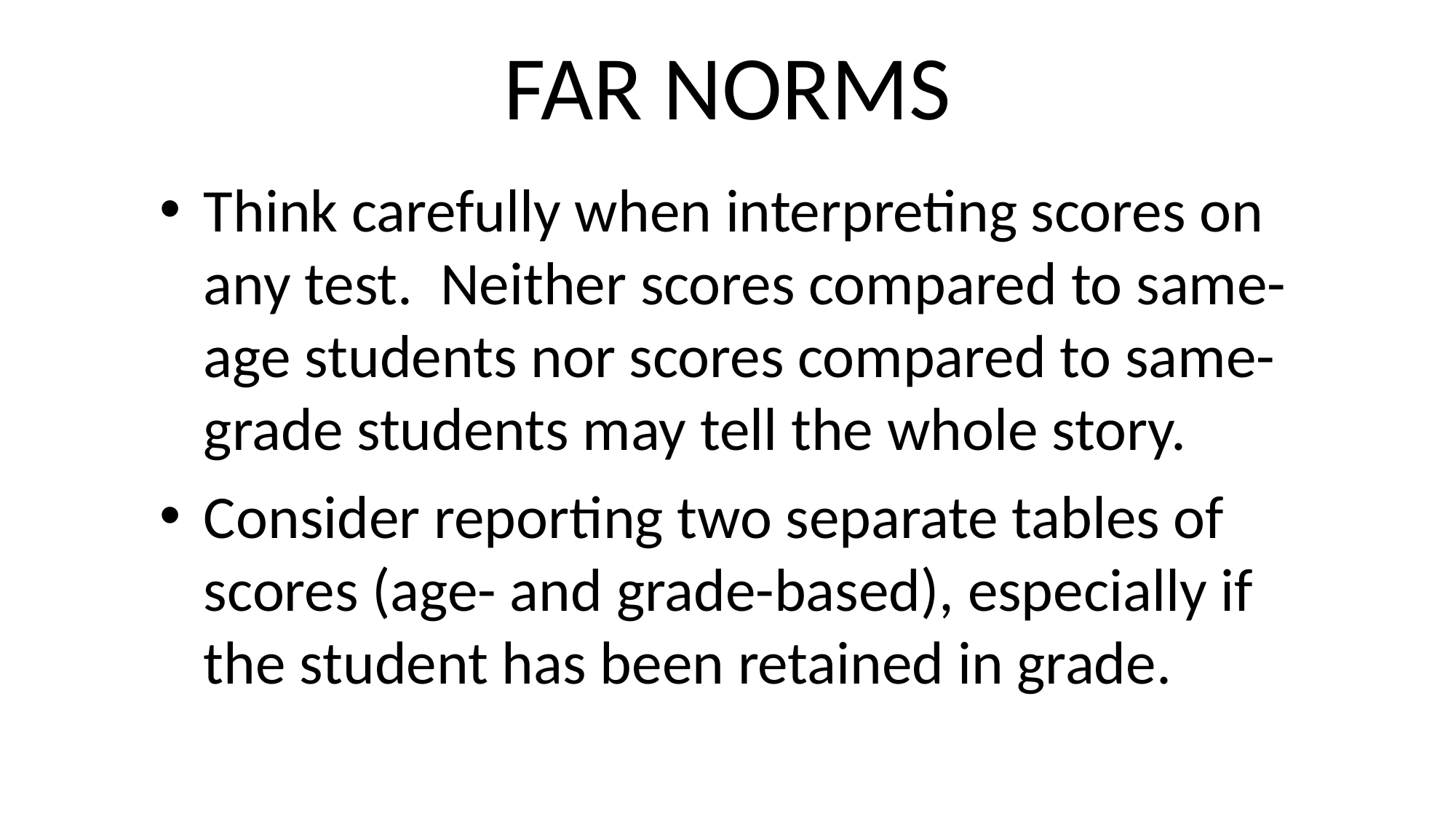

# FAR NORMS
Think carefully when interpreting scores on any test.  Neither scores compared to same-age students nor scores compared to same-grade students may tell the whole story.
Consider reporting two separate tables of scores (age- and grade-based), especially if the student has been retained in grade.